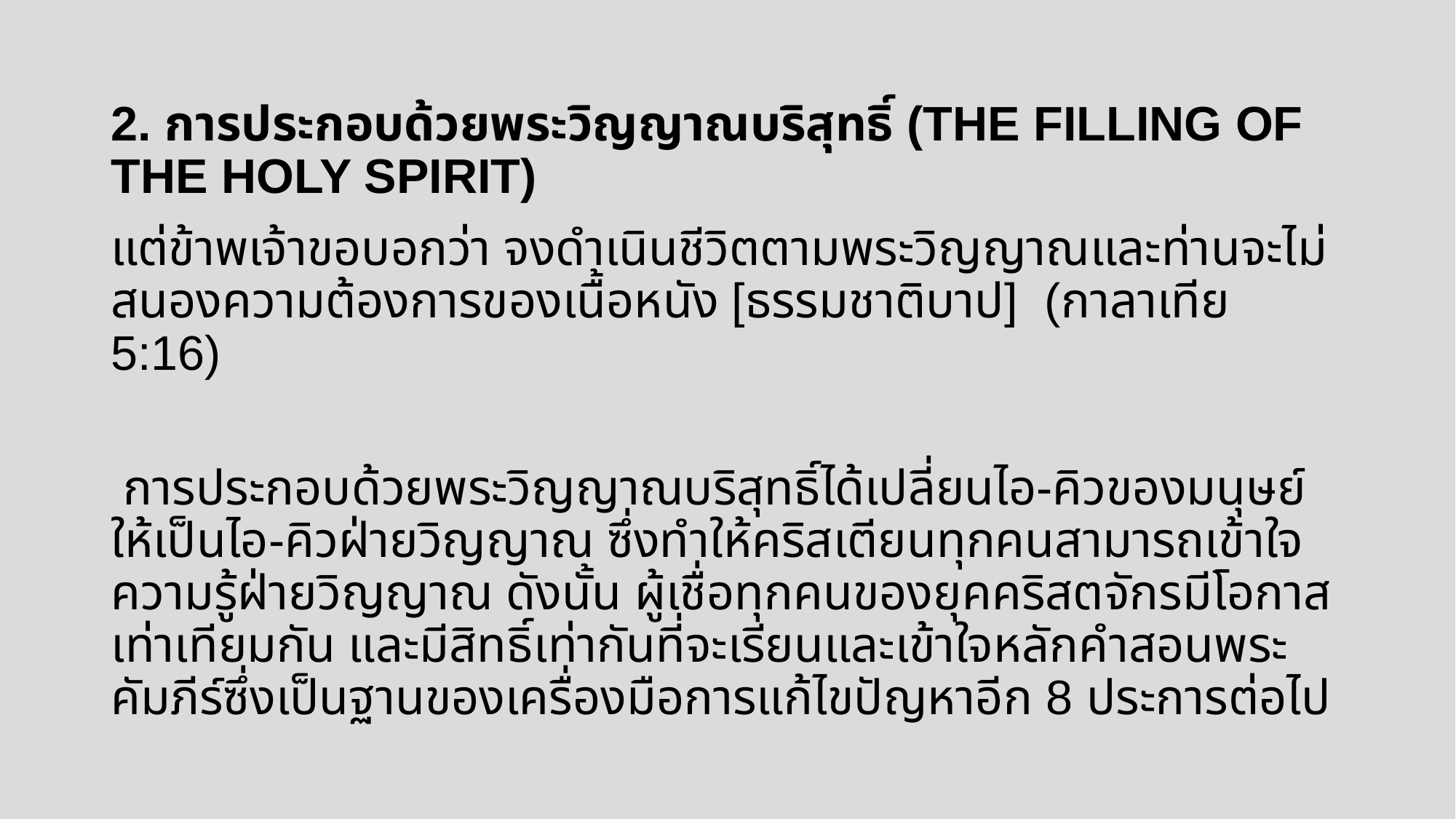

# 2. การประกอบด้วยพระวิญญาณบริสุทธิ์ (THE FILLING OF THE HOLY SPIRIT)
แต่ข้าพเจ้าขอบอกว่า จงดำเนินชีวิตตามพระวิญญาณและท่านจะไม่สนองความต้องการของเนื้อหนัง [ธรรมชาติบาป]  (กาลาเทีย 5:16)

 การประกอบด้วยพระวิญญาณบริสุทธิ์ได้เปลี่ยนไอ-คิวของมนุษย์ ให้เป็นไอ-คิวฝ่ายวิญญาณ ซึ่งทำให้คริสเตียนทุกคนสามารถเข้าใจความรู้ฝ่ายวิญญาณ ดังนั้น ผู้เชื่อทุกคนของยุคคริสตจักรมีโอกาสเท่าเทียมกัน และมีสิทธิ์เท่ากันที่จะเรียนและเข้าใจหลักคำสอนพระคัมภีร์ซึ่งเป็นฐานของเครื่องมือการแก้ไขปัญหาอีก 8 ประการต่อไป